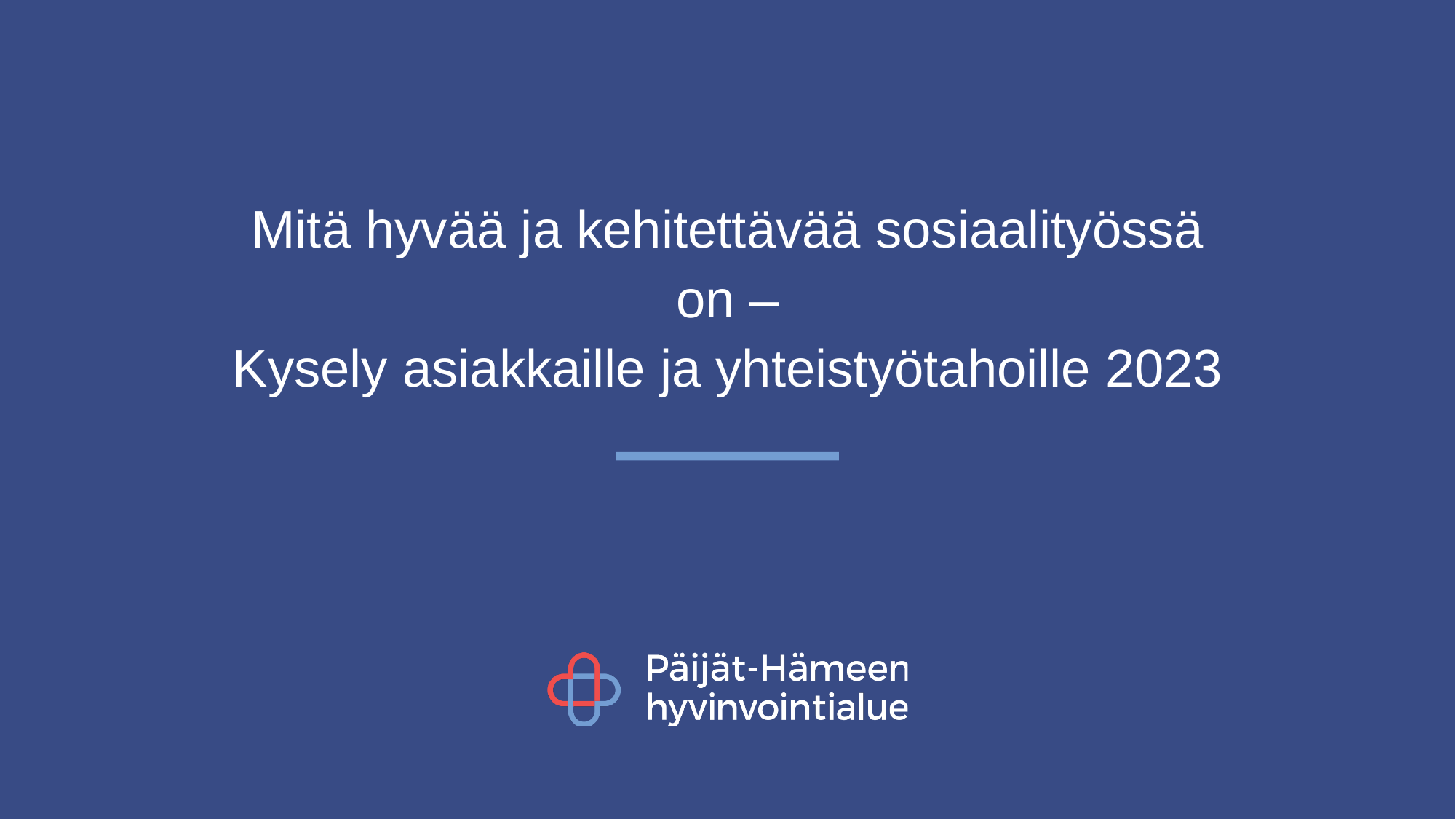

# Mitä hyvää ja kehitettävää sosiaalityössä on – Kysely asiakkaille ja yhteistyötahoille 2023